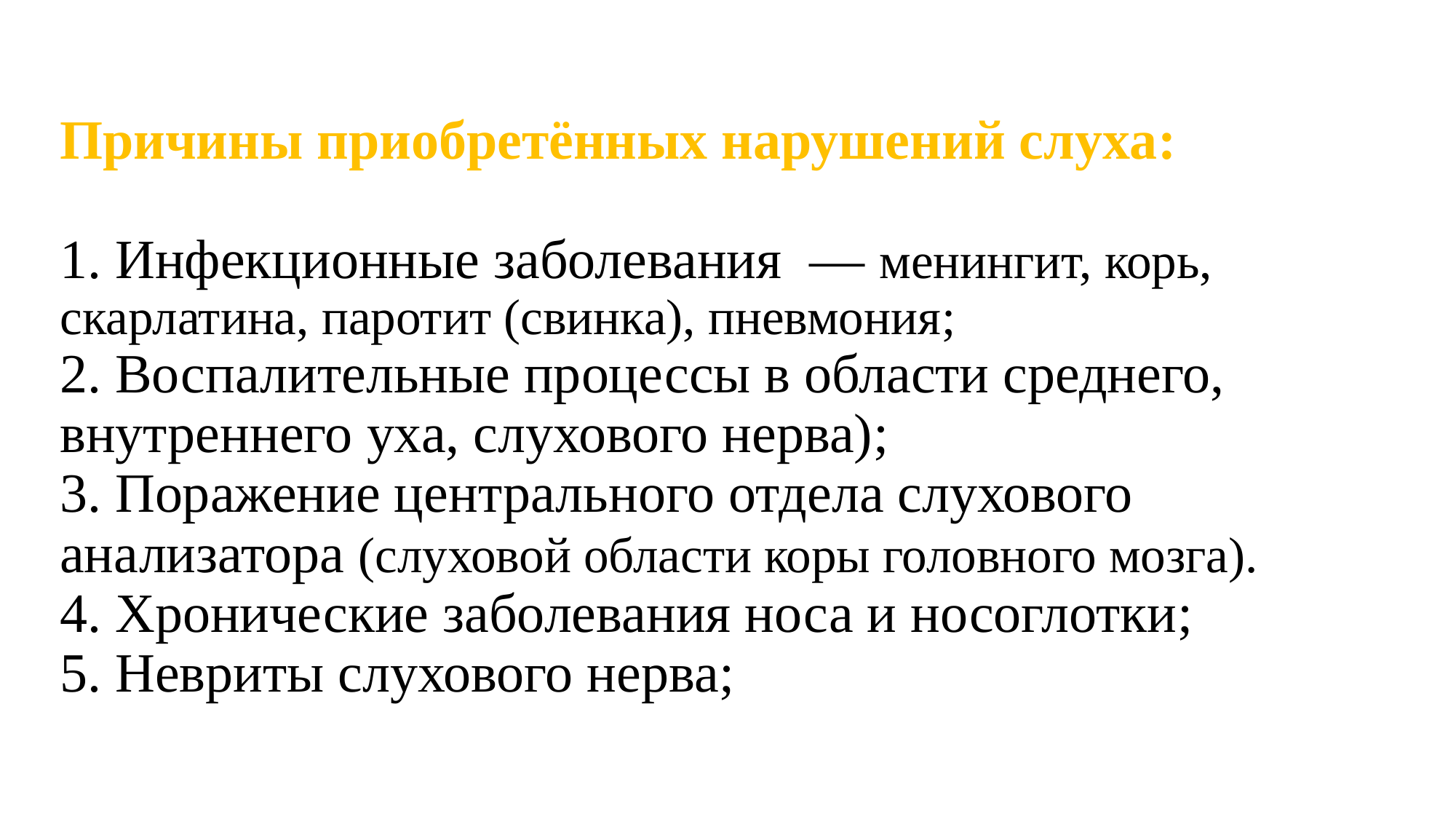

# Причины приобретённых нарушений слуха: 1. Инфекционные заболевания  — менингит, корь, скарлатина, паротит (свинка), пневмония; 2. Воспалительные процессы в области среднего, внутреннего уха, слухового нерва); 3. Поражение центрального отдела слухового анализатора (слуховой области коры головного мозга). 4. Хронические заболевания носа и носоглотки; 5. Невриты слухового нерва;